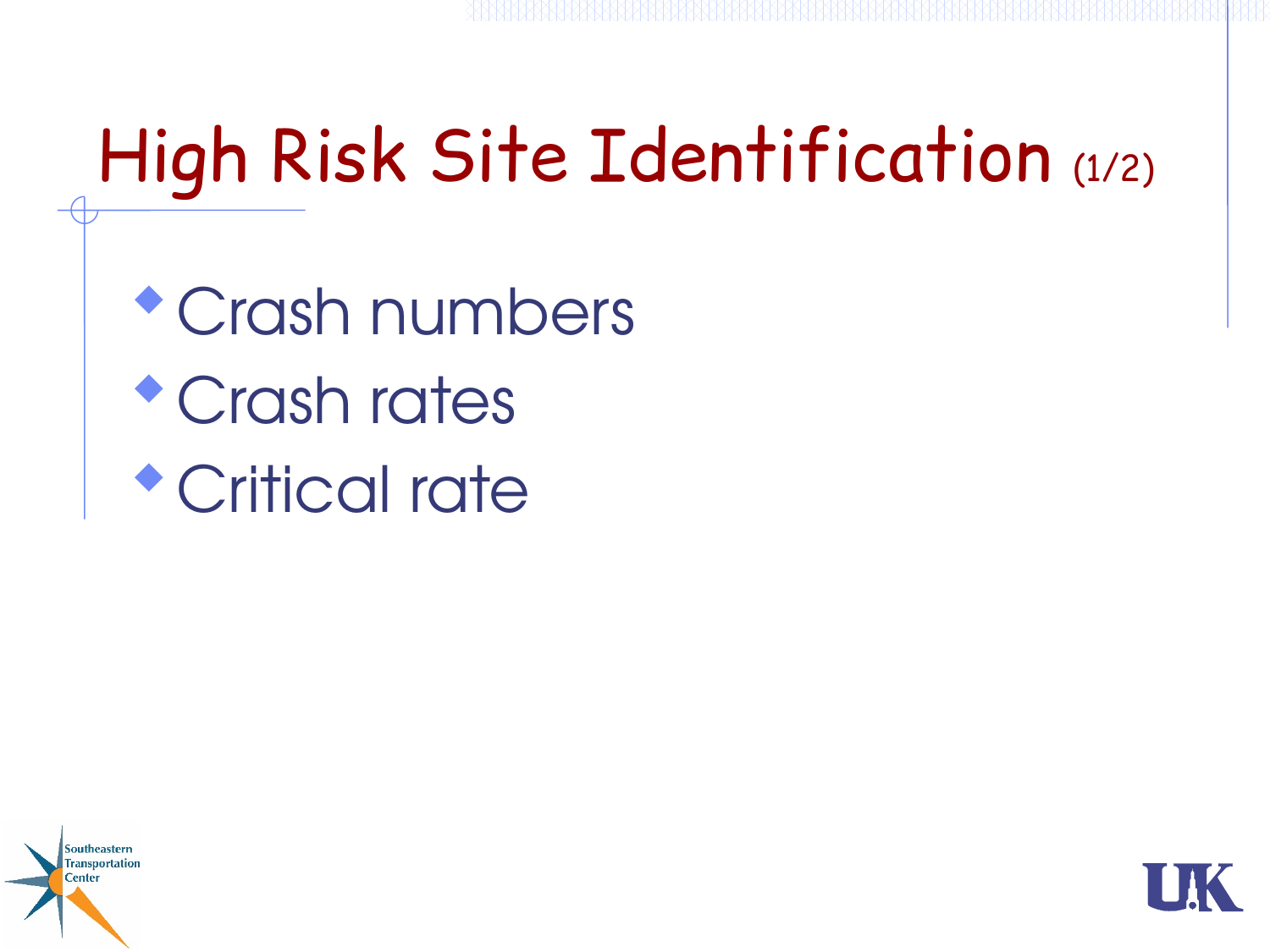

# High Risk Site Identification (1/2)
Crash numbers
Crash rates
Critical rate